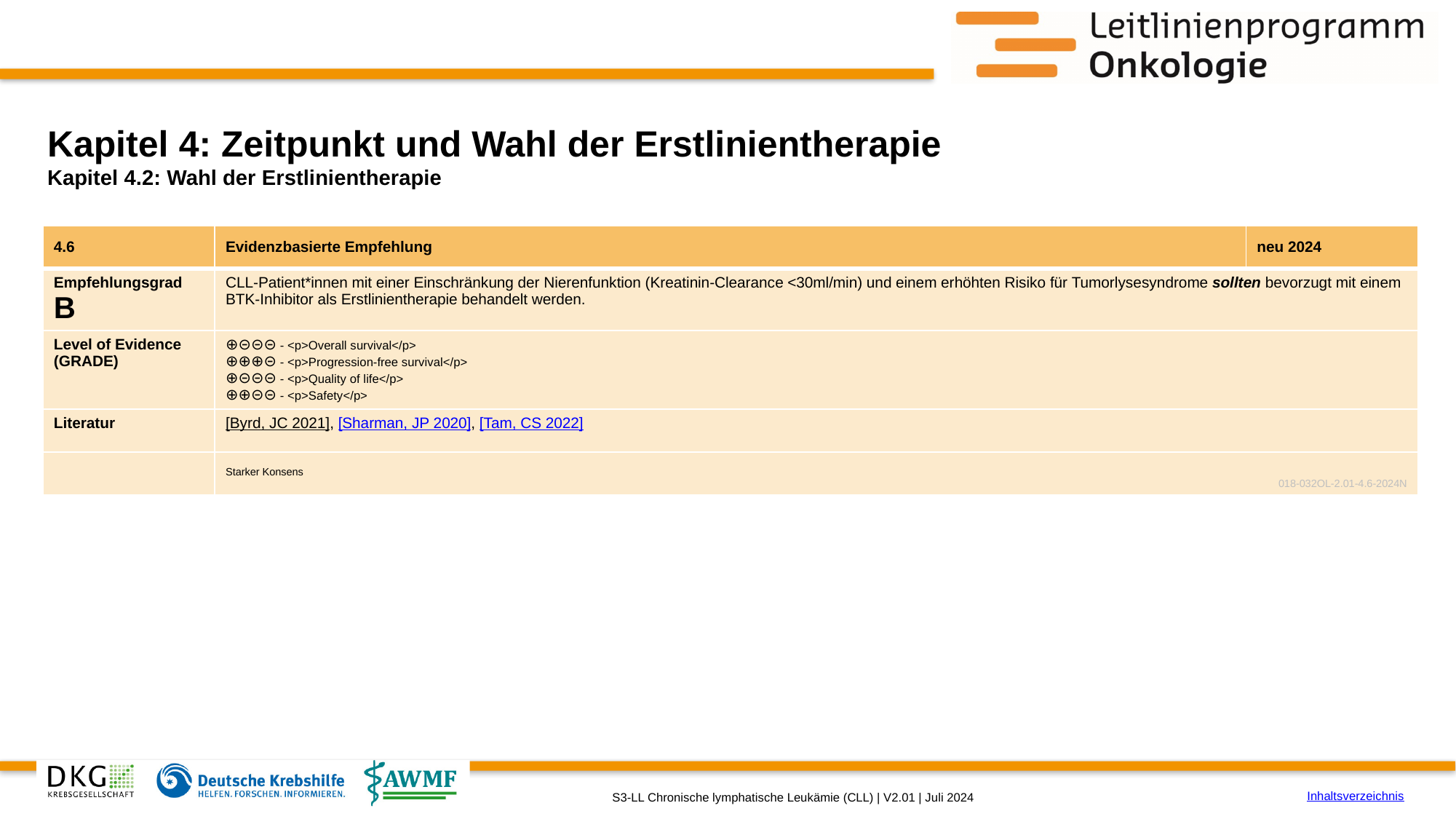

# Kapitel 4: Zeitpunkt und Wahl der Erstlinientherapie
Kapitel 4.2: Wahl der Erstlinientherapie
| 4.6 | Evidenzbasierte Empfehlung | neu 2024 |
| --- | --- | --- |
| Empfehlungsgrad B | CLL-Patient\*innen mit einer Einschränkung der Nierenfunktion (Kreatinin-Clearance <30ml/min) und einem erhöhten Risiko für Tumorlysesyndrome sollten bevorzugt mit einem BTK-Inhibitor als Erstlinientherapie behandelt werden. |  |
| Level of Evidence (GRADE) | ⊕⊝⊝⊝ - <p>Overall survival</p> ⊕⊕⊕⊝ - <p>Progression-free survival</p> ⊕⊝⊝⊝ - <p>Quality of life</p> ⊕⊕⊝⊝ - <p>Safety</p> |  |
| Literatur | [Byrd, JC 2021], [Sharman, JP 2020], [Tam, CS 2022] |  |
|  | Starker Konsens 018-032OL-2.01-4.6-2024N |  |
Inhaltsverzeichnis
S3-LL Chronische lymphatische Leukämie (CLL) | V2.01 | Juli 2024